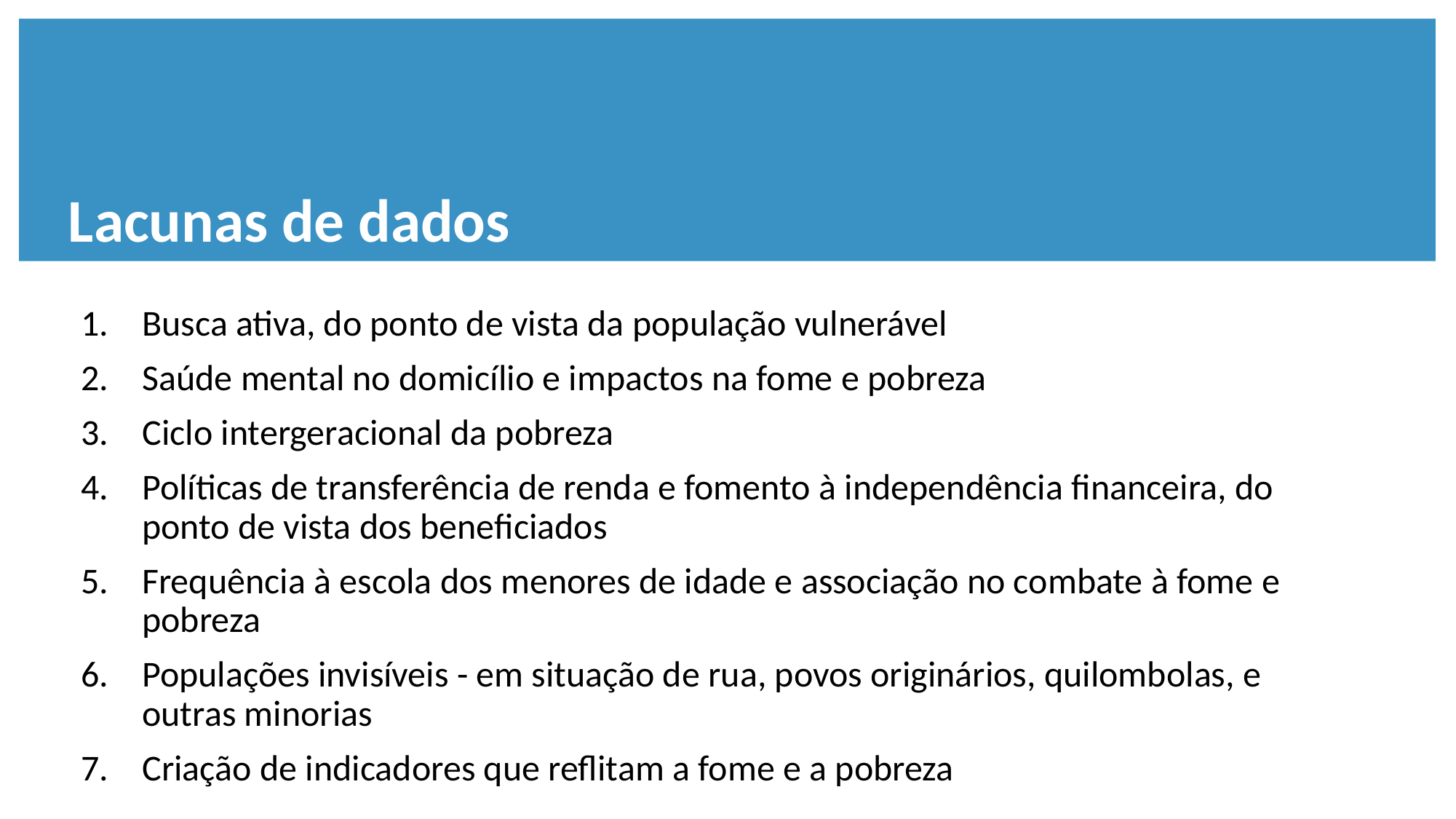

Lacunas de dados
Busca ativa, do ponto de vista da população vulnerável
Saúde mental no domicílio e impactos na fome e pobreza
Ciclo intergeracional da pobreza
Políticas de transferência de renda e fomento à independência financeira, do ponto de vista dos beneficiados
Frequência à escola dos menores de idade e associação no combate à fome e pobreza
Populações invisíveis - em situação de rua, povos originários, quilombolas, e outras minorias
Criação de indicadores que reflitam a fome e a pobreza